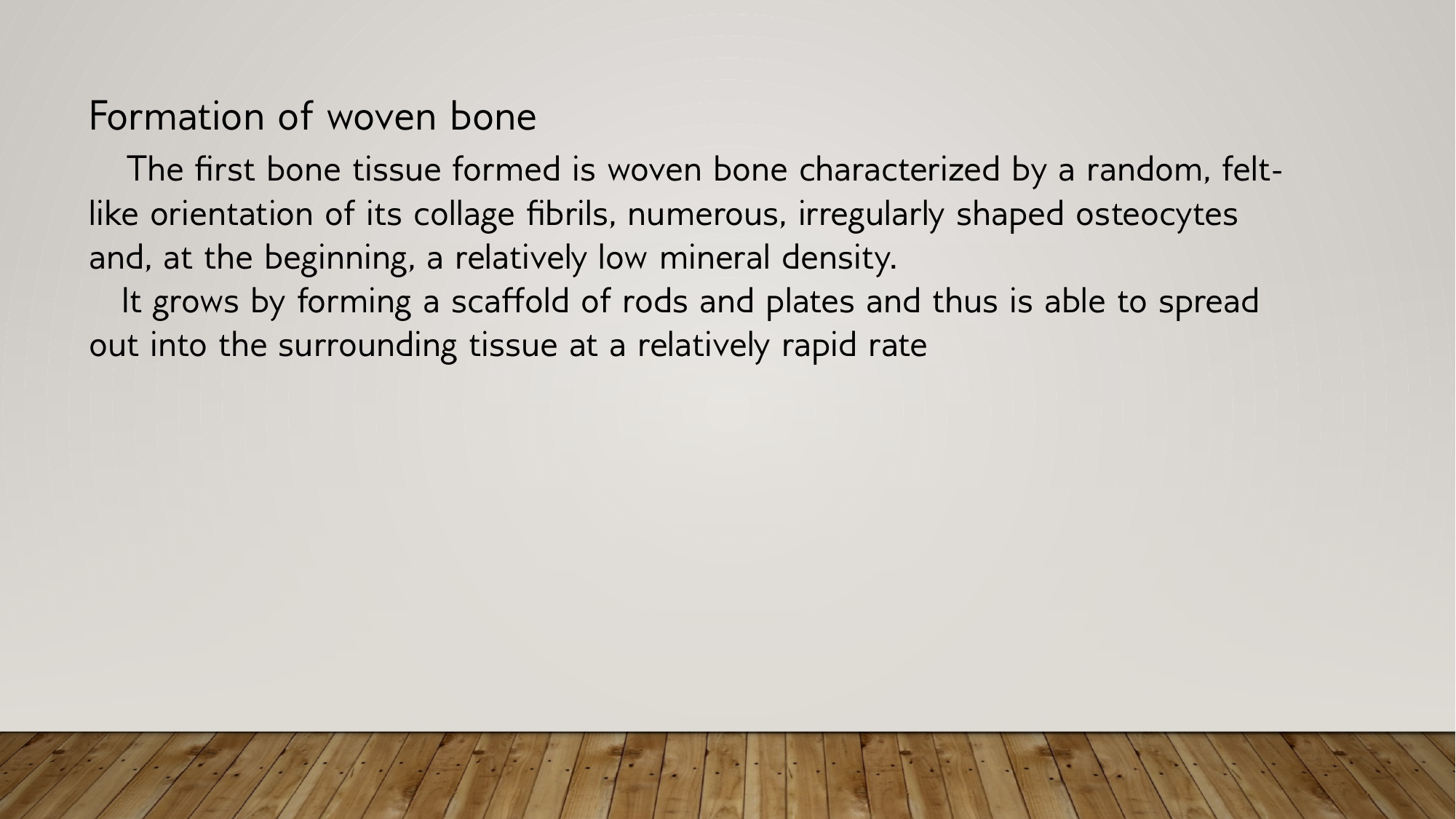

Formation of woven bone
   The first bone tissue formed is woven bone characterized by a random, felt-like orientation of its collage fibrils, numerous, irregularly shaped osteocytes and, at the beginning, a relatively low mineral density.
   It grows by forming a scaffold of rods and plates and thus is able to spread out into the surrounding tissue at a relatively rapid rate